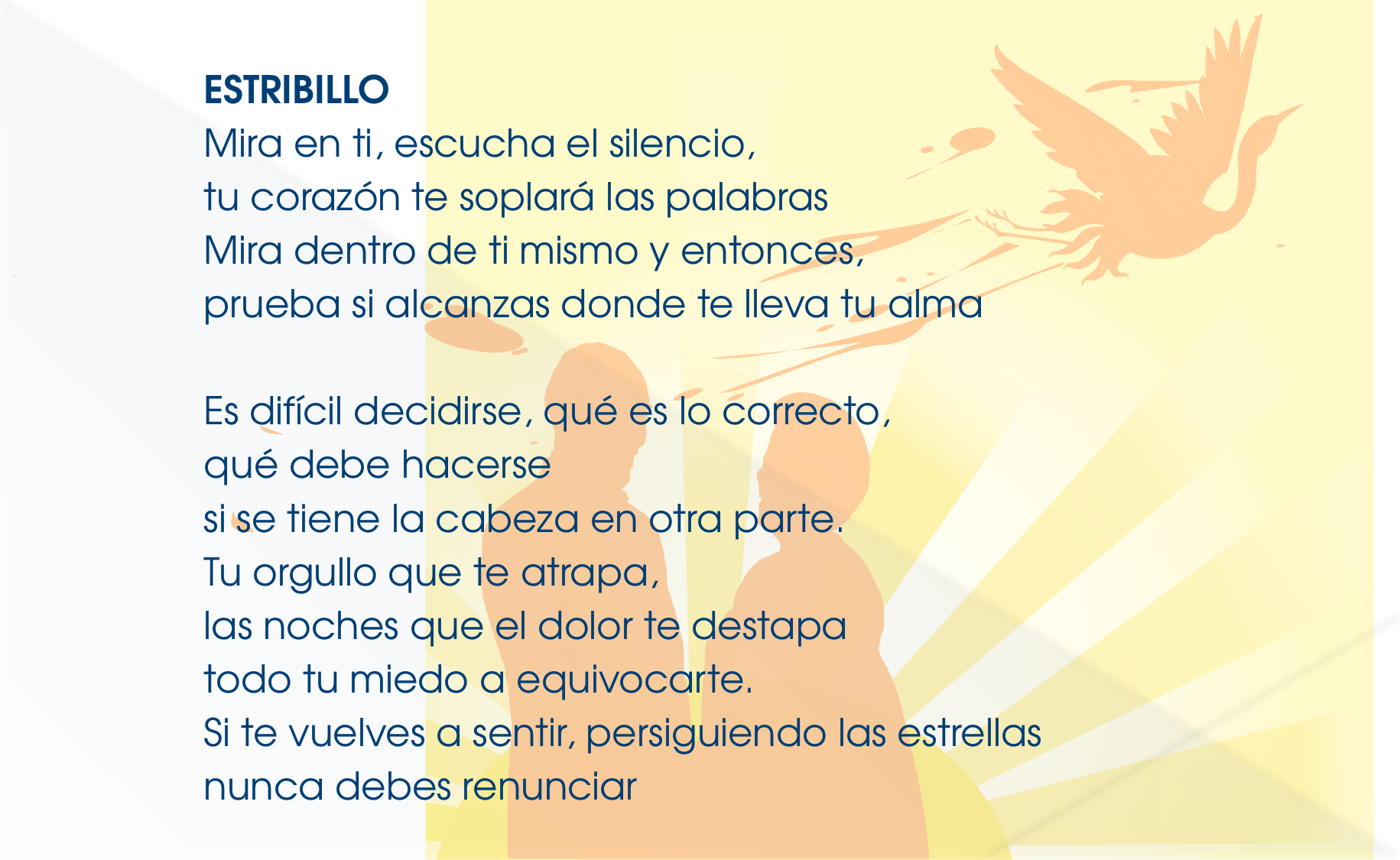

ESTRIBILLO
Mira en ti, escucha el silencio,
tu corazón te soplará las palabras
Mira dentro de ti mismo y entonces,
prueba si alcanzas donde te lleva tu alma

Es difícil decidirse, qué es lo correcto,
qué debe hacerse
si se tiene la cabeza en otra parte.
Tu orgullo que te atrapa,
las noches que el dolor te destapa
todo tu miedo a equivocarte.
Si te vuelves a sentir, persiguiendo las estrellas
nunca debes renunciar